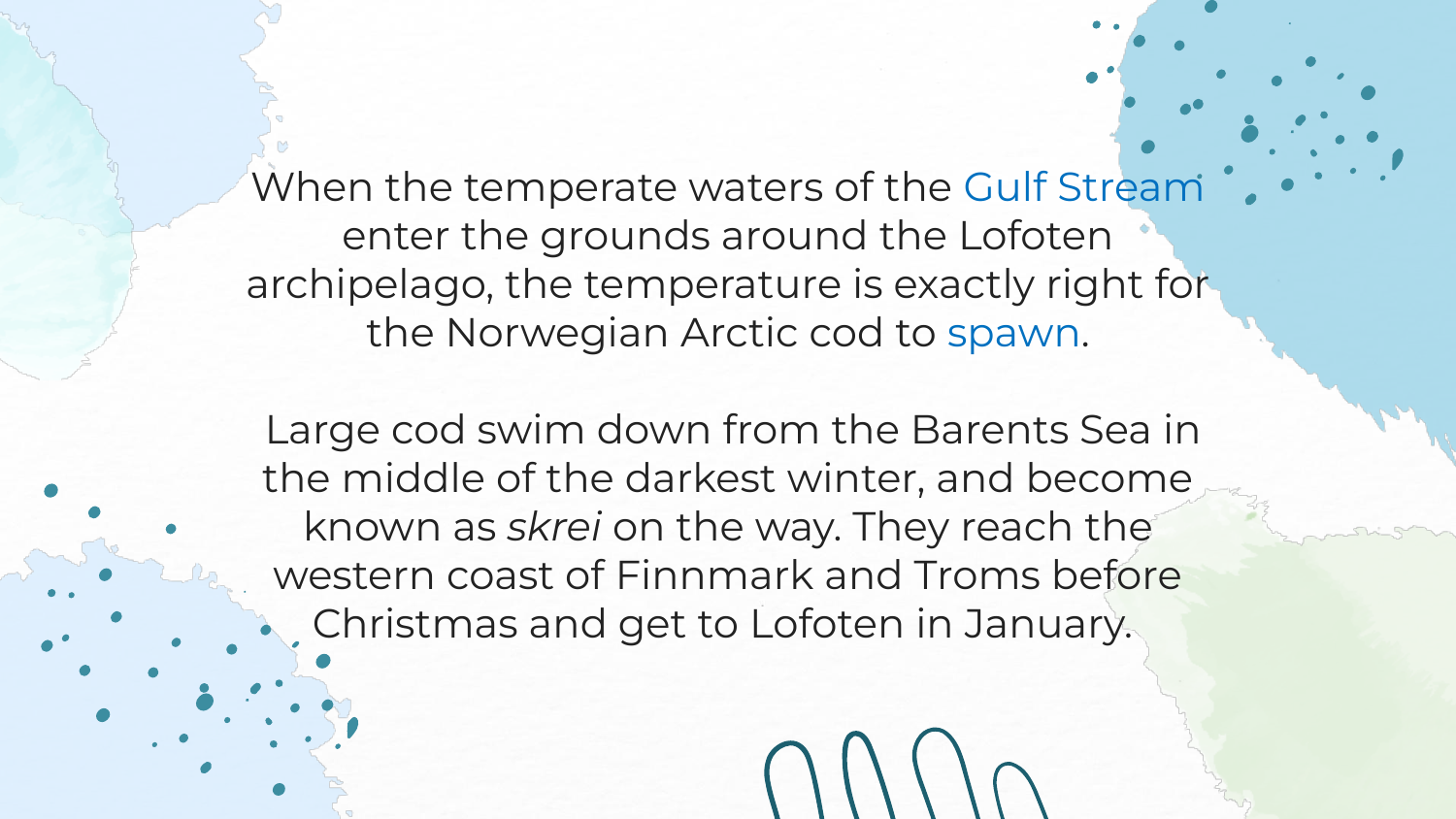

# When the temperate waters of the Gulf Stream enter the grounds around the Lofoten archipelago, the temperature is exactly right for the Norwegian Arctic cod to spawn. Large cod swim down from the Barents Sea in the middle of the darkest winter, and become known as skrei on the way. They reach the western coast of Finnmark and Troms before Christmas and get to Lofoten in January.